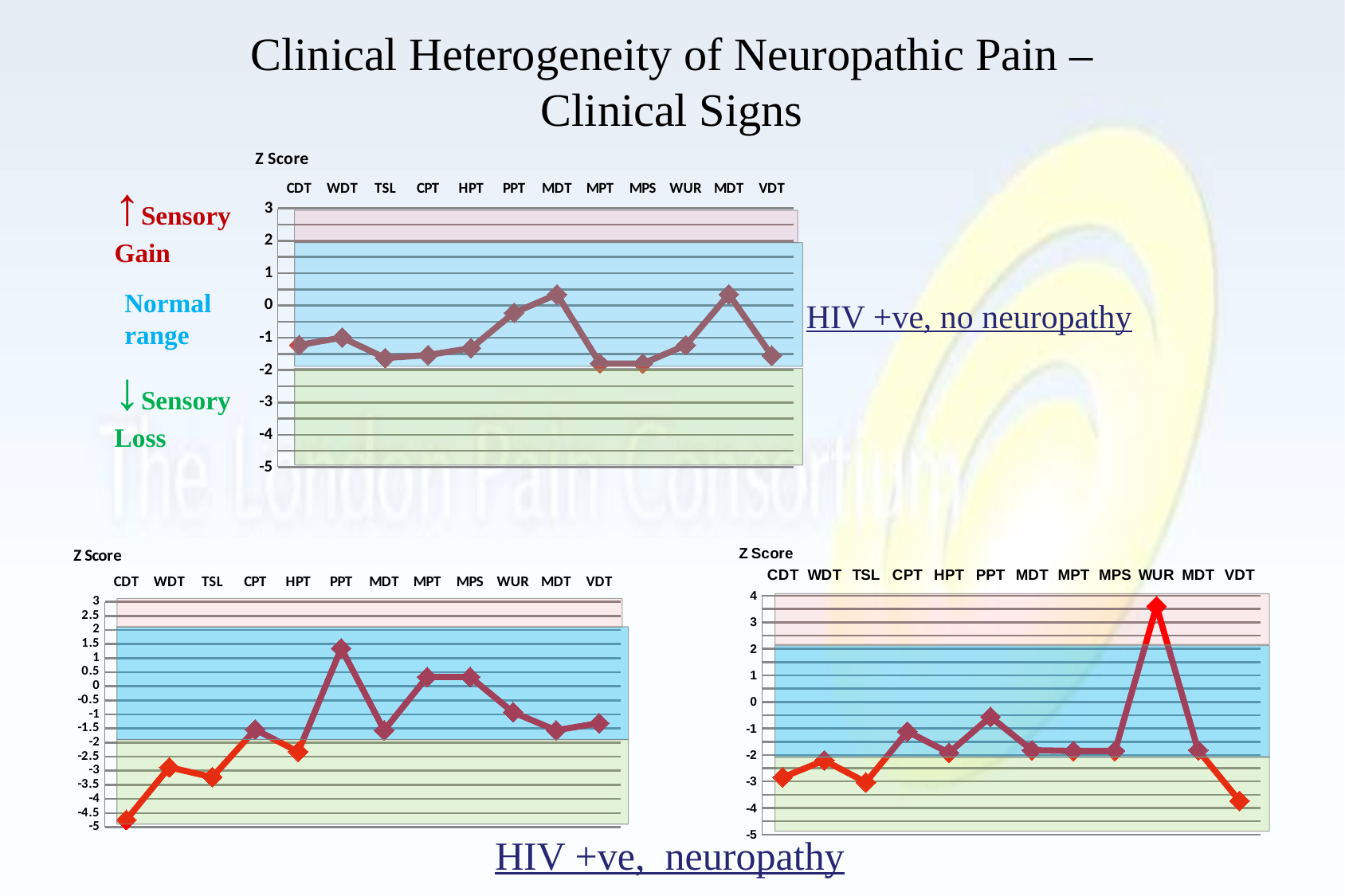

Clinical Heterogeneity of Neuropathic Pain – Clinical Signs
#

### Chart: Z Score

| Category |  |
|---|---|
| CDT | -1.2224430484805624 |
| WDT | -0.9951407082628424 |
| TSL | -1.6257001233912682 |
| CPT | -1.5347033223647444 |
| HPT | -1.3219845882301788 |
| PPT | -0.2242279741172877 |
| MDT | 0.34357383374638434 |
| MPT | -1.7976662312665719 |
| MPS | -1.7976662312665719 |
| WUR | -1.2320058234672766 |
| MDT | 0.34357383374638434 |
| VDT | -1.5500216358366259 |
↑Sensory
Gain
Normal
range
HIV +ve, no neuropathy
↓Sensory
Loss

### Chart: Z Score

| Category |  |
|---|---|
| CDT | -2.84450157829484 |
| WDT | -2.2059775187032002 |
| TSL | -3.0331531619714442 |
| CPT | -1.1181890275113733 |
| HPT | -1.9197168813259953 |
| PPT | -0.5633756934293339 |
| MDT | -1.822063525638631 |
| MPT | -1.8504637261718069 |
| MPS | -1.8504637261718069 |
| WUR | 3.608269280301321 |
| MDT | -1.822063525638631 |
| VDT | -3.7337202618522958 |

### Chart: Z Score

| Category |  |
|---|---|
| CDT | -4.741404450833143 |
| WDT | -2.8750170260514514 |
| TSL | -3.2264351672415112 |
| CPT | -1.5347033223647444 |
| HPT | -2.32617484063114 |
| PPT | 1.3475859311202496 |
| MDT | -1.5627311350606015 |
| MPT | 0.33154443238910153 |
| MPS | 0.33154443238910153 |
| WUR | -0.9269801217960463 |
| MDT | -1.5627311350606015 |
| VDT | -1.3073884551682273 |
HIV +ve,  neuropathy